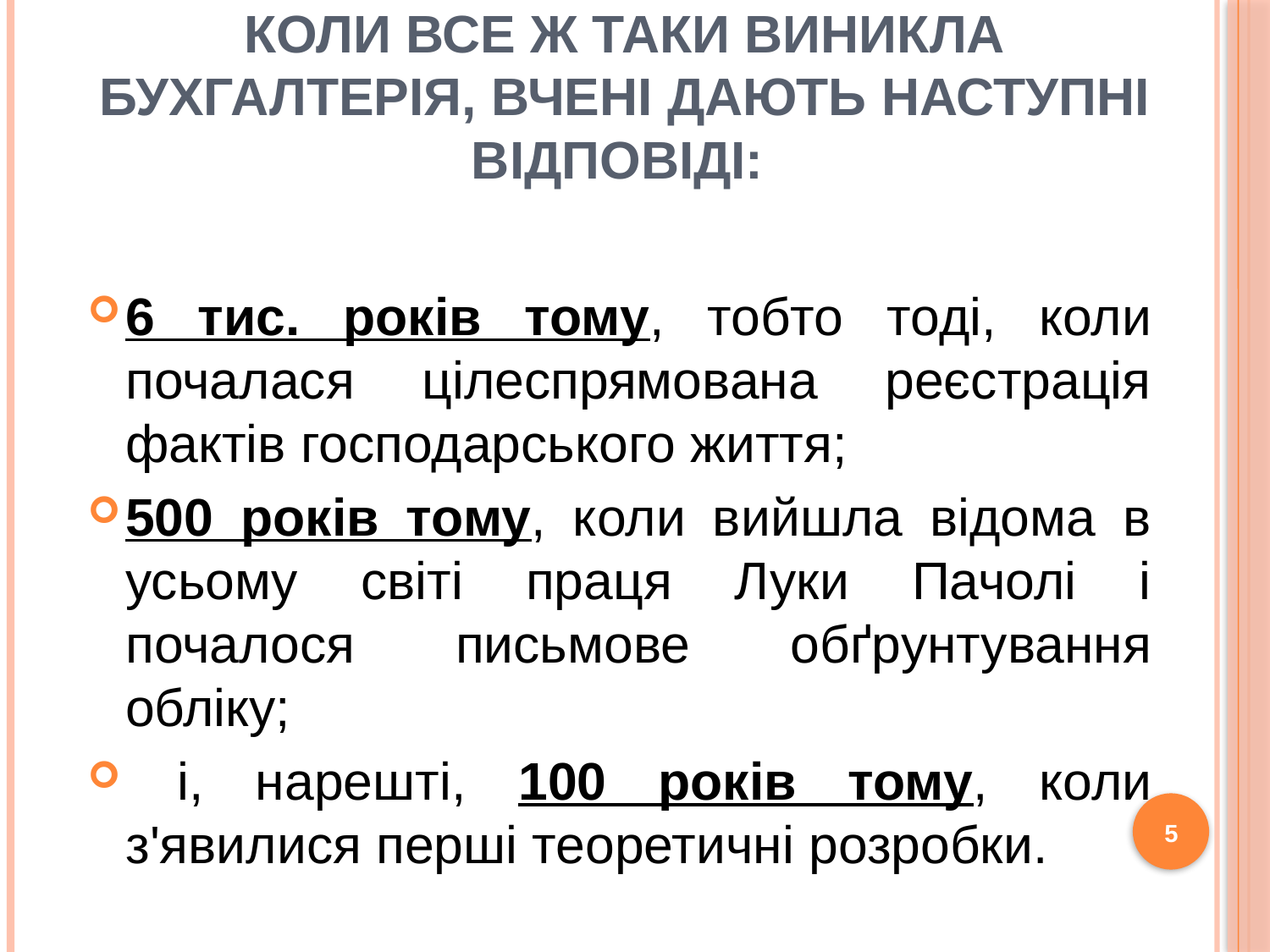

# коли все ж таки виникла бухгалтерія, вчені дають наступні відповіді:
6 тис. років тому, тобто тоді, коли почалася цілеспрямована реєстрація фактів господарського життя;
500 років тому, коли вийшла відома в усьому світі праця Луки Пачолі і почалося письмове обґрунтування обліку;
 і, нарешті, 100 років тому, коли з'явилися перші теоретичні розробки.

5